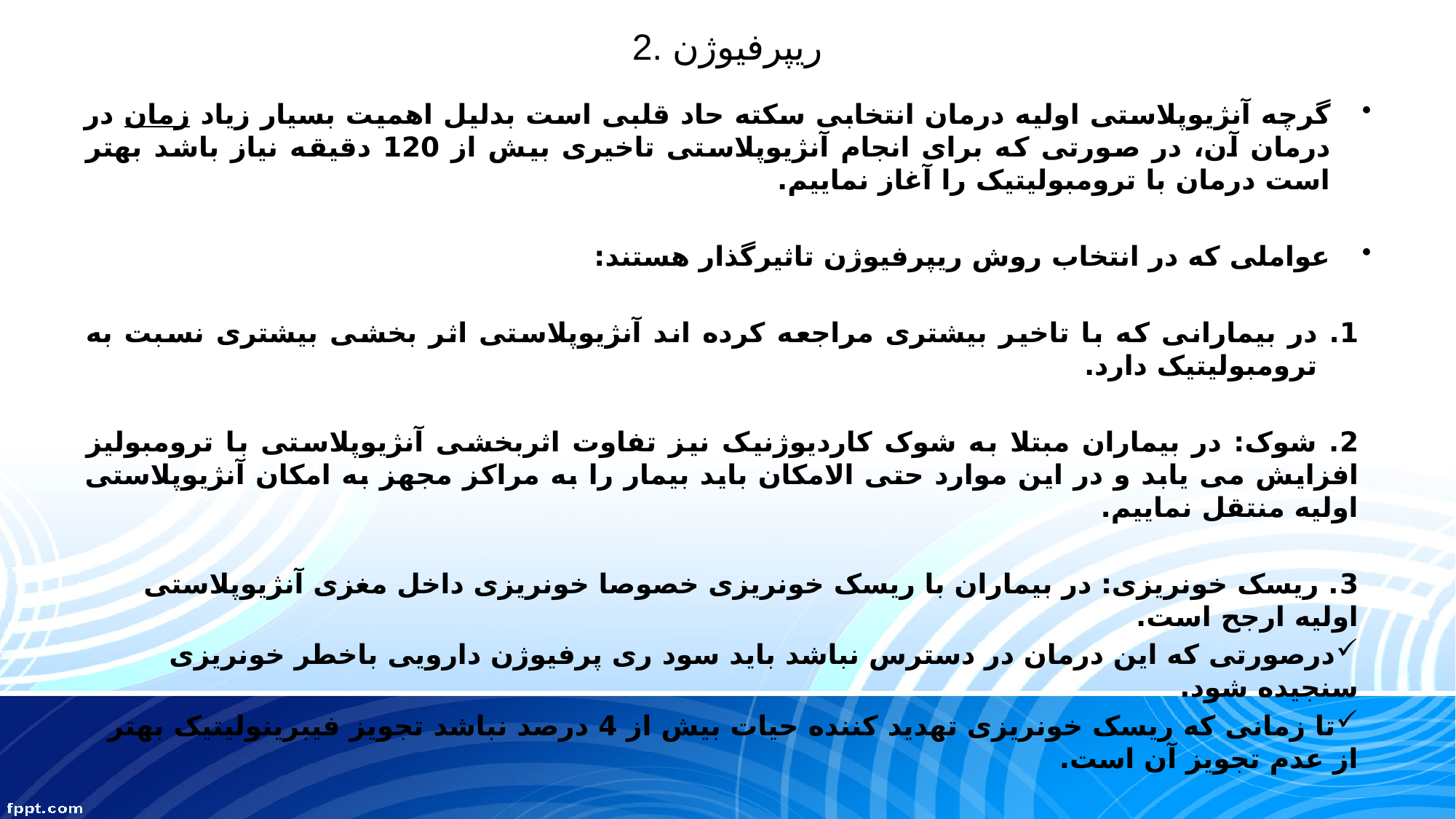

# 2. ریپرفیوژن
گرچه آنژیوپلاستی اولیه درمان انتخابی سکته حاد قلبی است بدلیل اهمیت بسیار زیاد زمان در درمان آن، در صورتی که برای انجام آنژیوپلاستی تاخیری بیش از 120 دقیقه نیاز باشد بهتر است درمان با ترومبولیتیک را آغاز نماییم.

عواملی که در انتخاب روش ریپرفیوژن تاثیرگذار هستند:

1. در بیمارانی که با تاخیر بیشتری مراجعه کرده اند آنژیوپلاستی اثر بخشی بیشتری نسبت به ترومبولیتیک دارد.

2. شوک: در بیماران مبتلا به شوک کاردیوژنیک نیز تفاوت اثربخشی آنژیوپلاستی با ترومبولیز افزایش می یابد و در این موارد حتی الامکان باید بیمار را به مراکز مجهز به امکان آنژیوپلاستی اولیه منتقل نماییم.

3. ریسک خونریزی: در بیماران با ریسک خونریزی خصوصا خونریزی داخل مغزی آنژیوپلاستی اولیه ارجح است.
درصورتی که این درمان در دسترس نباشد باید سود ری پرفیوژن دارویی باخطر خونریزی سنجیده شود.
تا زمانی که ریسک خونریزی تهدید کننده حیات بیش از 4 درصد نباشد تجویز فیبرینولیتیک بهتر از عدم تجویز آن است.

4. در مواردی که تشخیص سکته حاد قلبی با بالا رفتن قطعه ST مورد شک باشد نیز آنژیوپلاستی اولیه ارجح است. زیرا با انجام آنژیوگرافی قبل از آنژیوپلاستی میتوان تشخیص را تایید یا رد نمود.